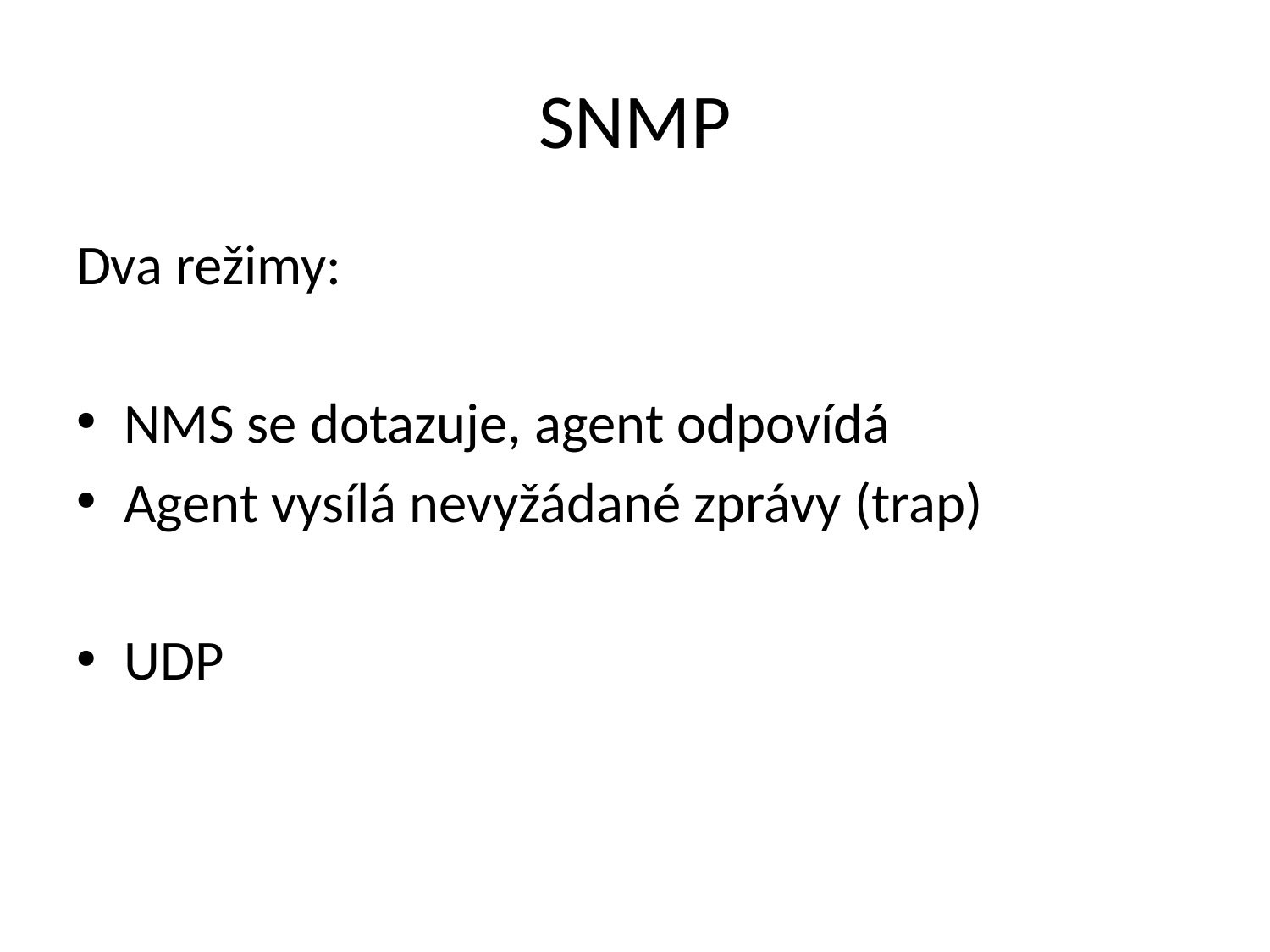

# SNMP
Dva režimy:

NMS se dotazuje, agent odpovídá
Agent vysílá nevyžádané zprávy (trap)

UDP